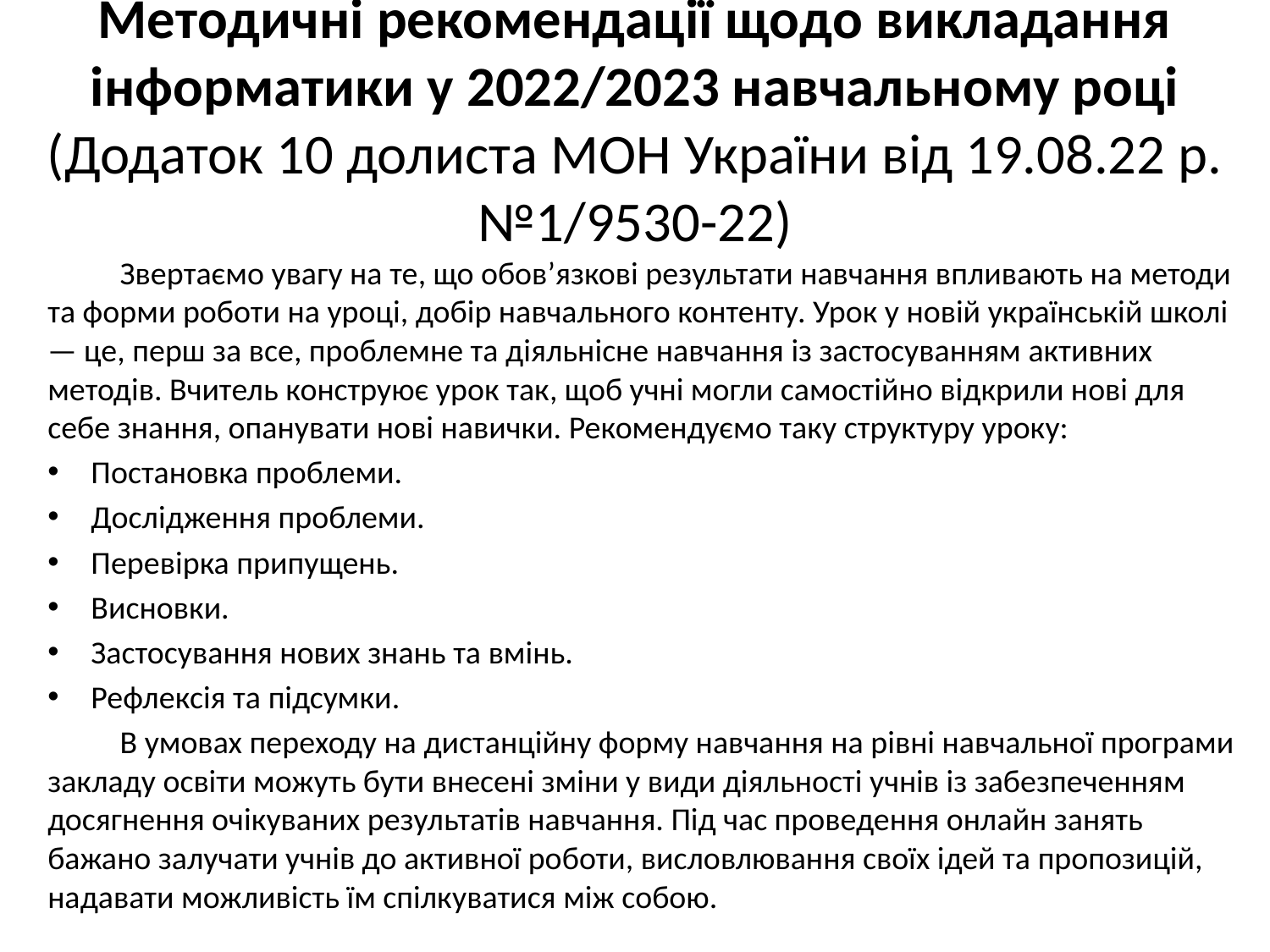

# Методичні рекомендації щодо викладання інформатики у 2022/2023 навчальному році (Додаток 10 долиста МОН України від 19.08.22 р. №1/9530-22)
	Звертаємо увагу на те, що обов’язкові результати навчання впливають на методи та форми роботи на уроці, добір навчального контенту. Урок у новій українській школі — це, перш за все, проблемне та діяльнісне навчання із застосуванням активних методів. Вчитель конструює урок так, щоб учні могли самостійно відкрили нові для себе знання, опанувати нові навички. Рекомендуємо таку структуру уроку:
Постановка проблеми.
Дослідження проблеми.
Перевірка припущень.
Висновки.
Застосування нових знань та вмінь.
Рефлексія та підсумки.
	В умовах переходу на дистанційну форму навчання на рівні навчальної програми закладу освіти можуть бути внесені зміни у види діяльності учнів із забезпеченням досягнення очікуваних результатів навчання. Під час проведення онлайн занять бажано залучати учнів до активної роботи, висловлювання своїх ідей та пропозицій, надавати можливість їм спілкуватися між собою.